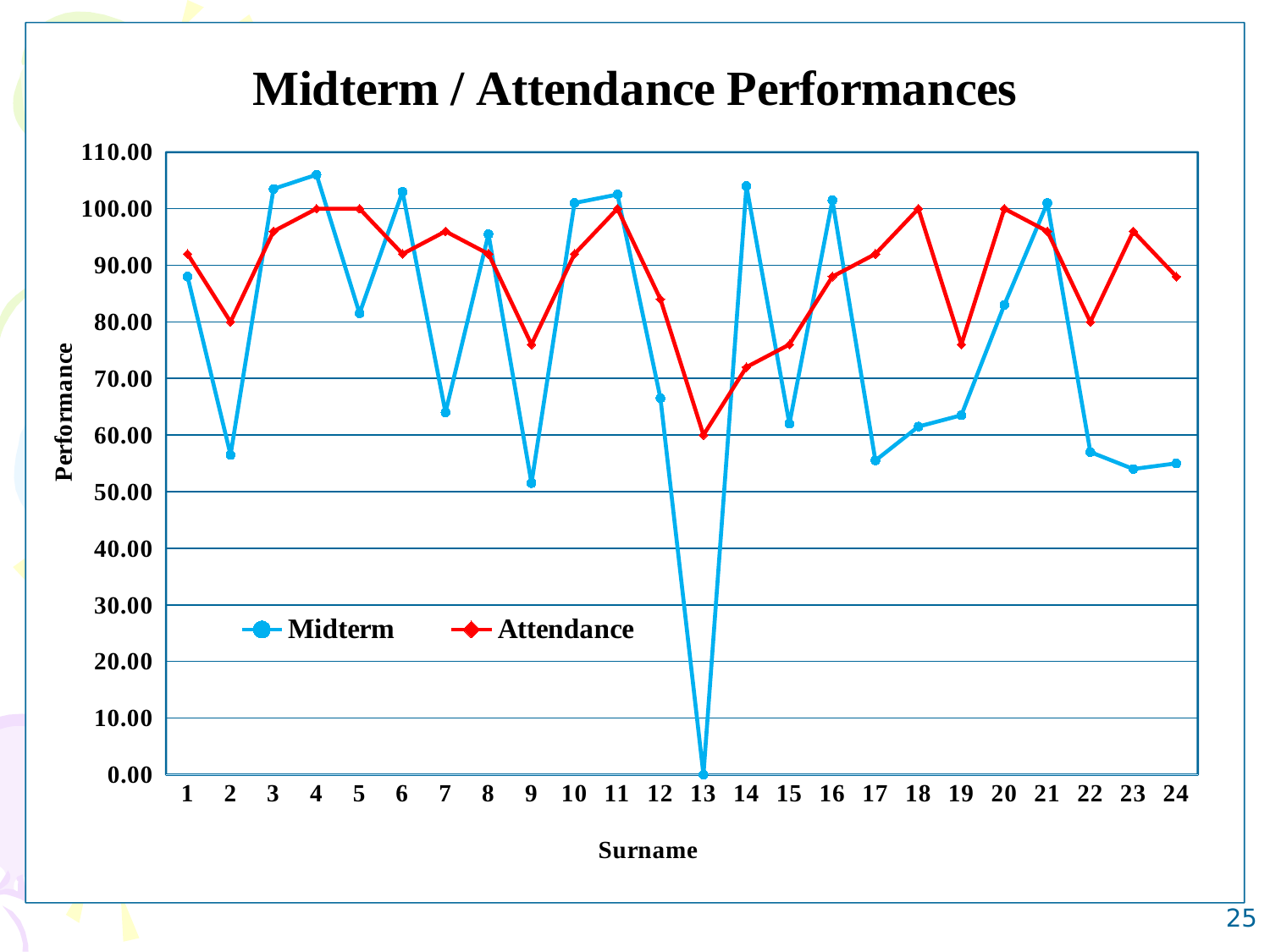

### Chart: Midterm / Attendance Performances

| Category |  |  |
|---|---|---|
| 1 | 88.0 | 91.99999999999999 |
| 2 | 56.49999999999999 | 80.0 |
| 3 | 103.49999999999999 | 96.0 |
| 4 | 106.0 | 100.0 |
| 5 | 81.5 | 100.0 |
| 6 | 103.0 | 91.99999999999999 |
| 7 | 64.0 | 96.0 |
| 8 | 95.5 | 91.99999999999999 |
| 9 | 51.5 | 75.99999999999999 |
| 10 | 101.0 | 91.99999999999999 |
| 11 | 102.49999999999999 | 100.0 |
| 12 | 66.50000000000001 | 83.99999999999999 |
| 13 | 0.0 | 60.0 |
| 14 | 104.0 | 72.0 |
| 15 | 62.0 | 75.99999999999999 |
| 16 | 101.49999999999999 | 88.0 |
| 17 | 55.50000000000001 | 91.99999999999999 |
| 18 | 61.5 | 100.0 |
| 19 | 63.5 | 75.99999999999999 |
| 20 | 83.0 | 100.0 |
| 21 | 101.0 | 96.0 |
| 22 | 56.99999999999999 | 80.0 |
| 23 | 54.000000000000014 | 96.0 |
| 24 | 55.00000000000001 | 88.0 |
25